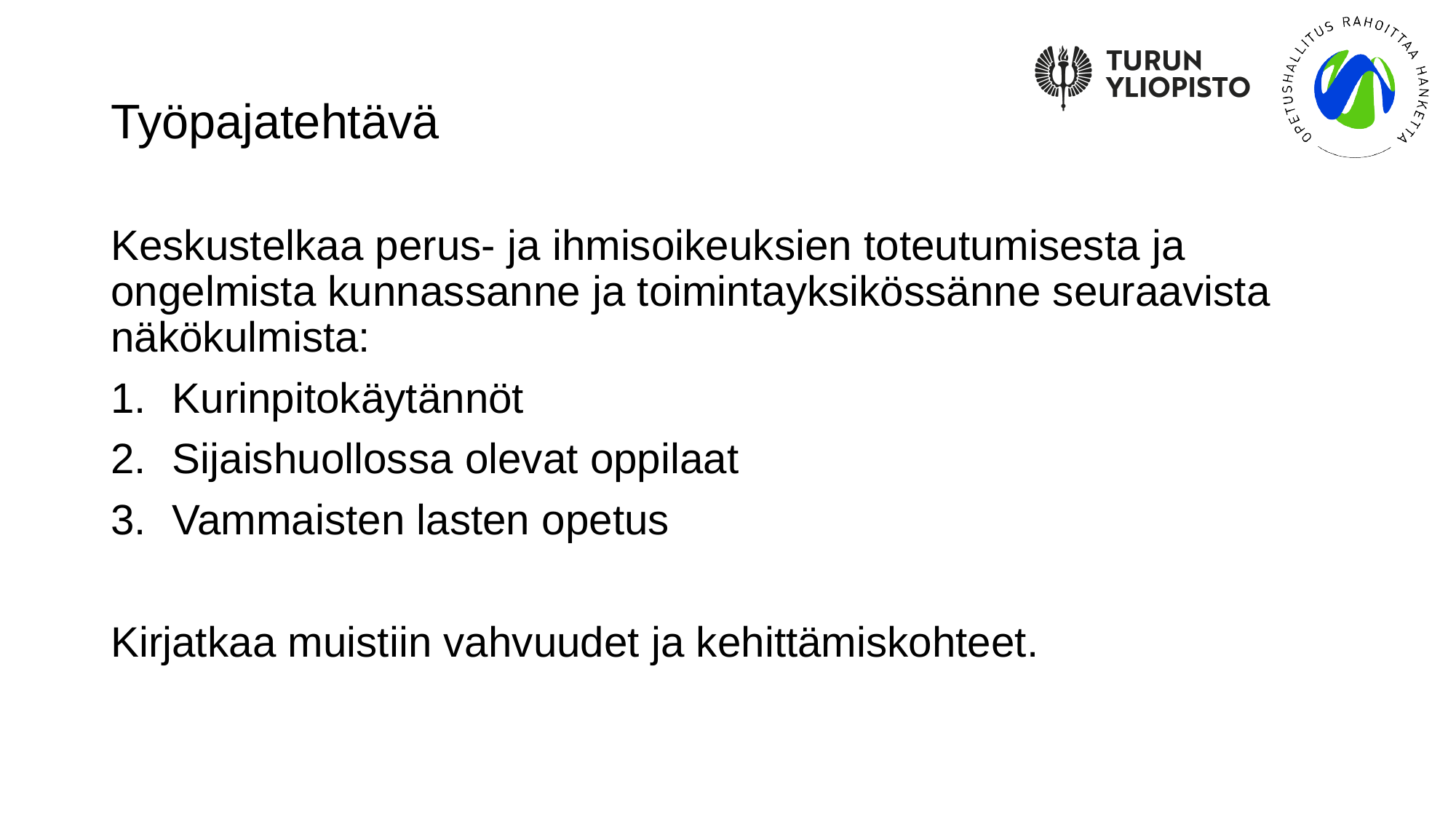

# Työpajatehtävä
Keskustelkaa perus- ja ihmisoikeuksien toteutumisesta ja ongelmista kunnassanne ja toimintayksikössänne seuraavista näkökulmista:
Kurinpitokäytännöt
Sijaishuollossa olevat oppilaat
Vammaisten lasten opetus

Kirjatkaa muistiin vahvuudet ja kehittämiskohteet.